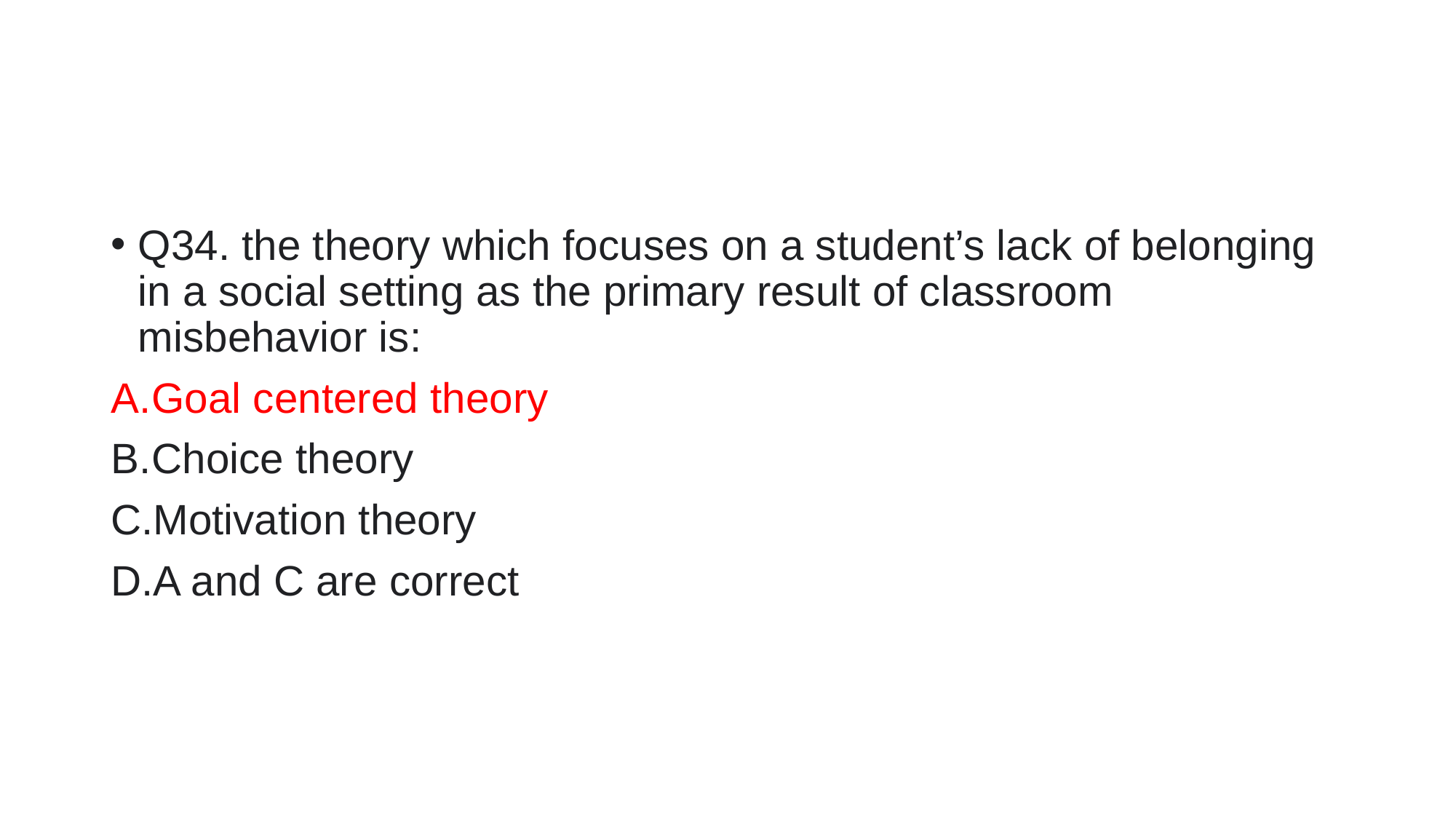

#
Q34. the theory which focuses on a student’s lack of belonging in a social setting as the primary result of classroom misbehavior is:
Goal centered theory
Choice theory
Motivation theory
A and C are correct